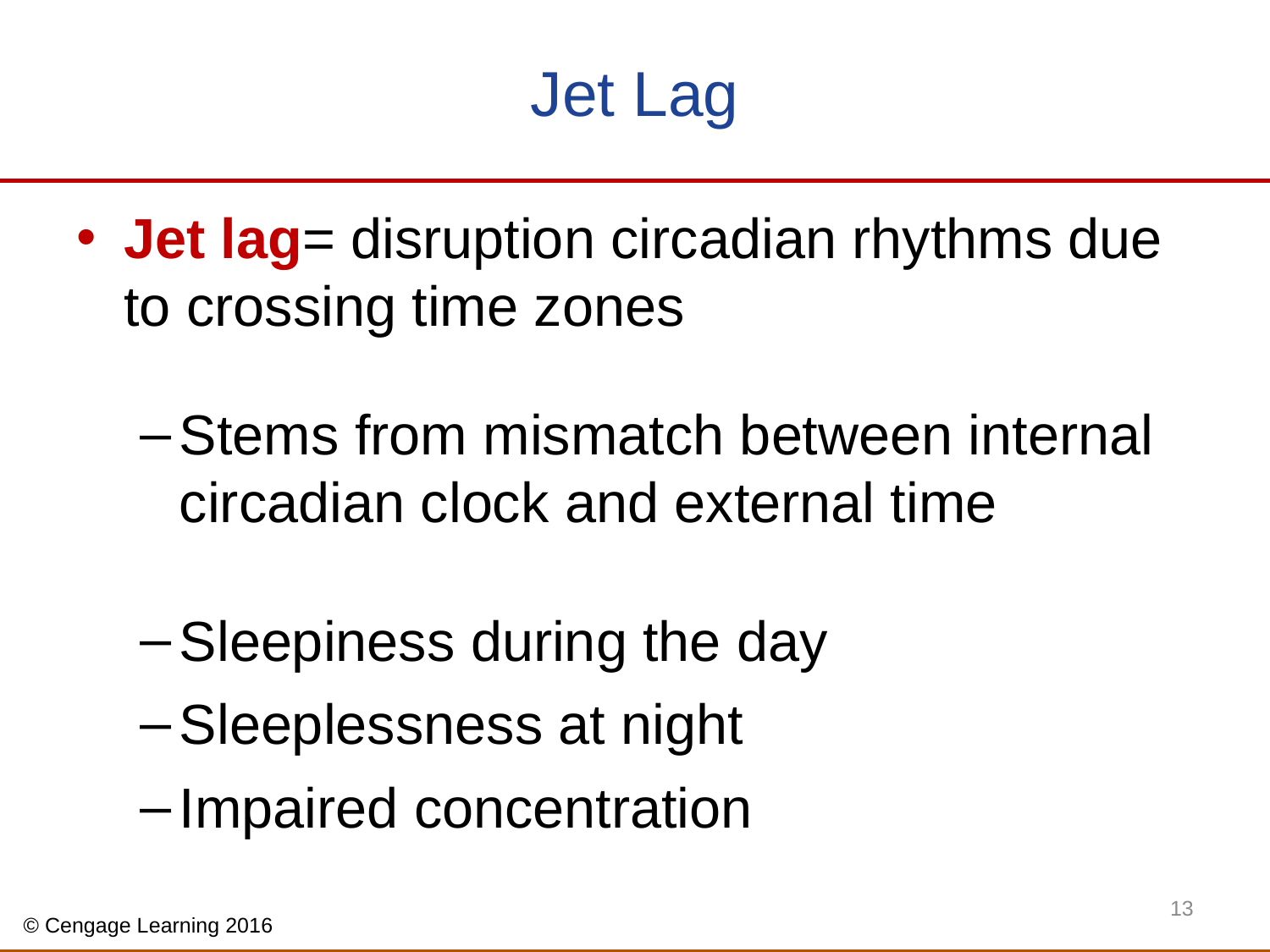

# Jet Lag
Jet lag= disruption circadian rhythms due to crossing time zones

Stems from mismatch between internal circadian clock and external time

Sleepiness during the day
Sleeplessness at night
Impaired concentration
13